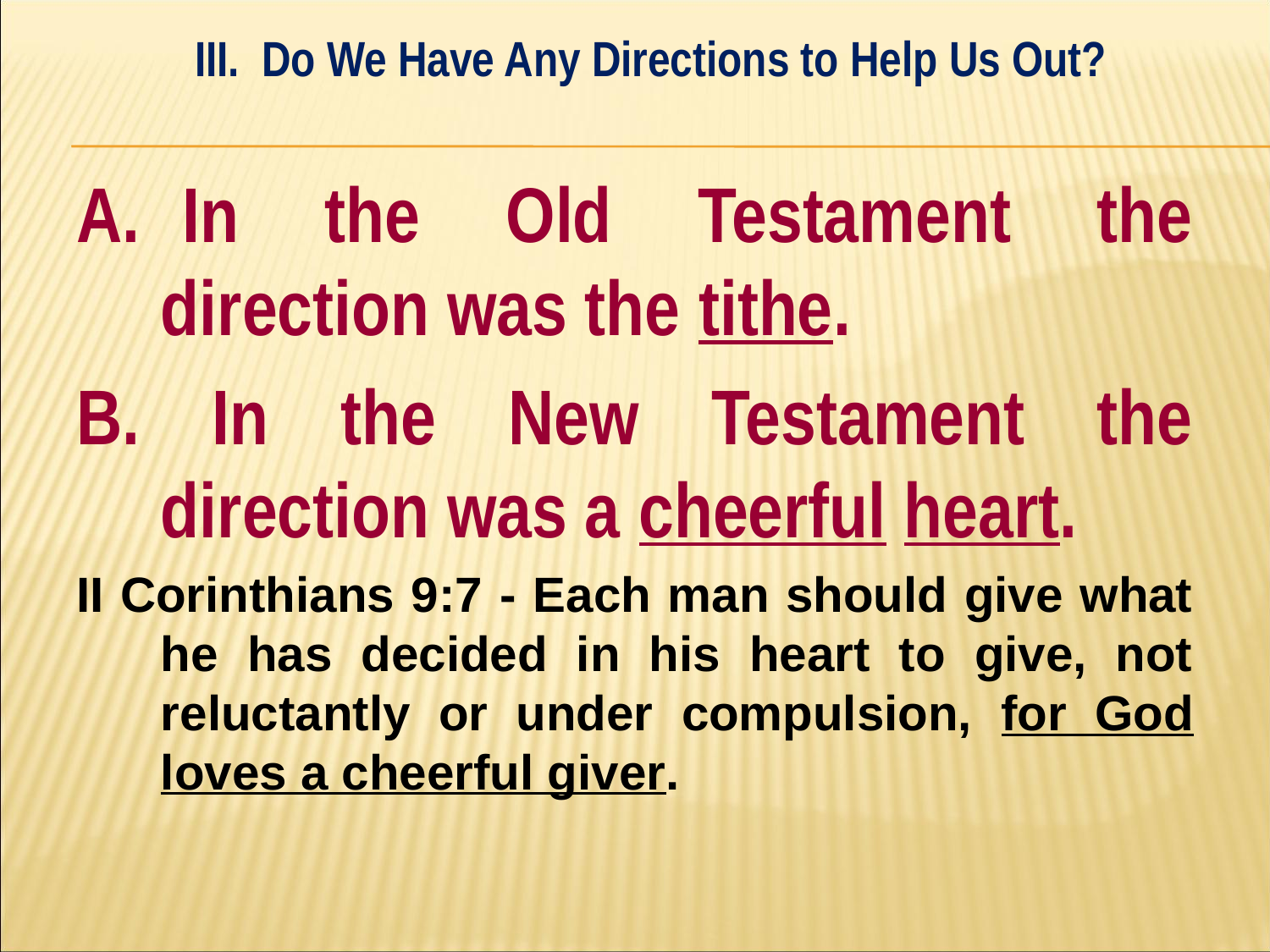

III.  Do We Have Any Directions to Help Us Out?
#
A. In  the  Old  Testament  the direction was the tithe.
B. In the New Testament the direction was a cheerful heart.
II Corinthians 9:7 - Each man should give what he has decided in his heart to give, not reluctantly or under compulsion, for God loves a cheerful giver.